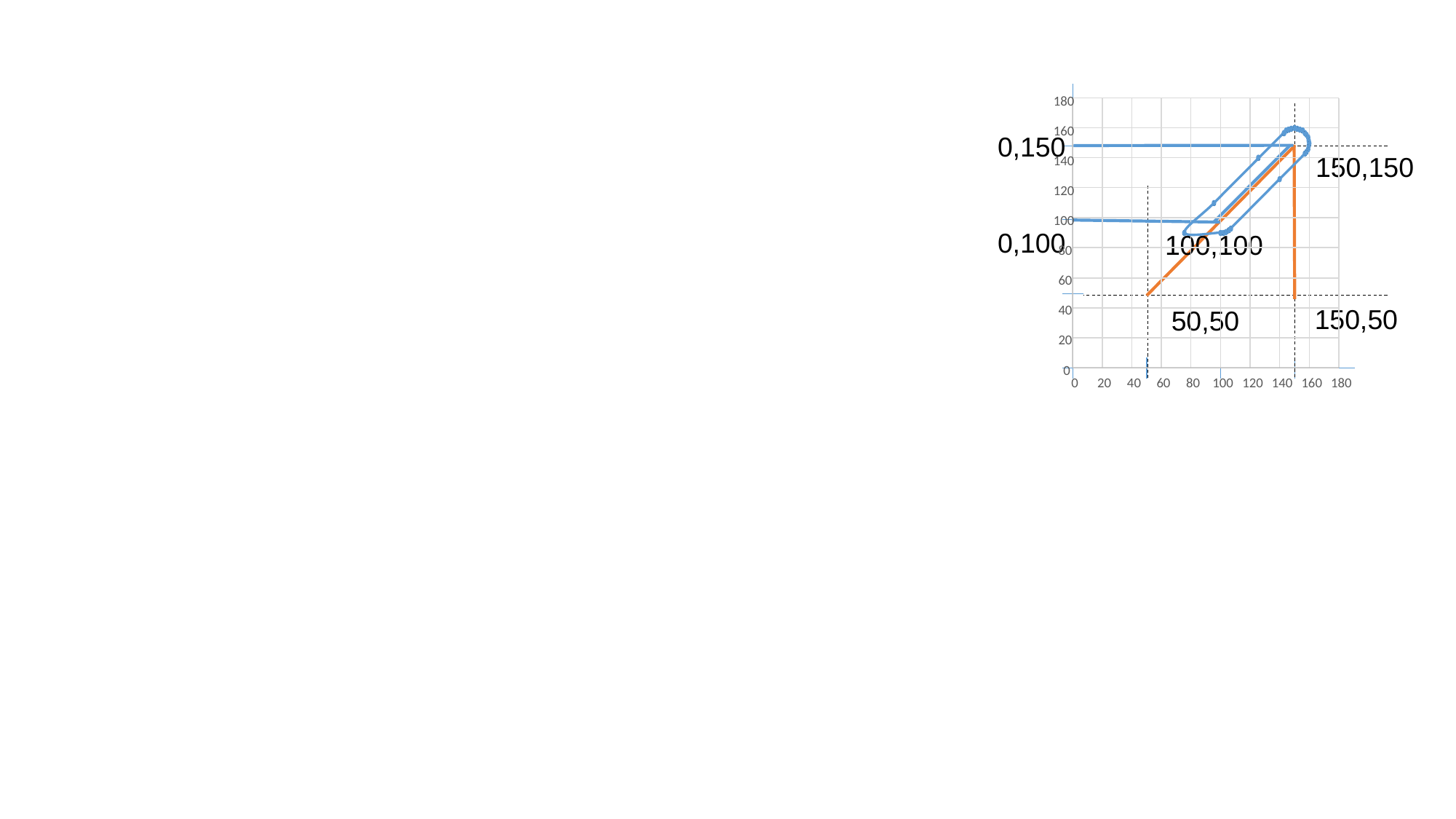

0,150
150,150
0,100
100,100
150,50
50,50
180

160

140

120

100

80
60
40
20
0

0
20
40
60
80
100
120
140
160
180